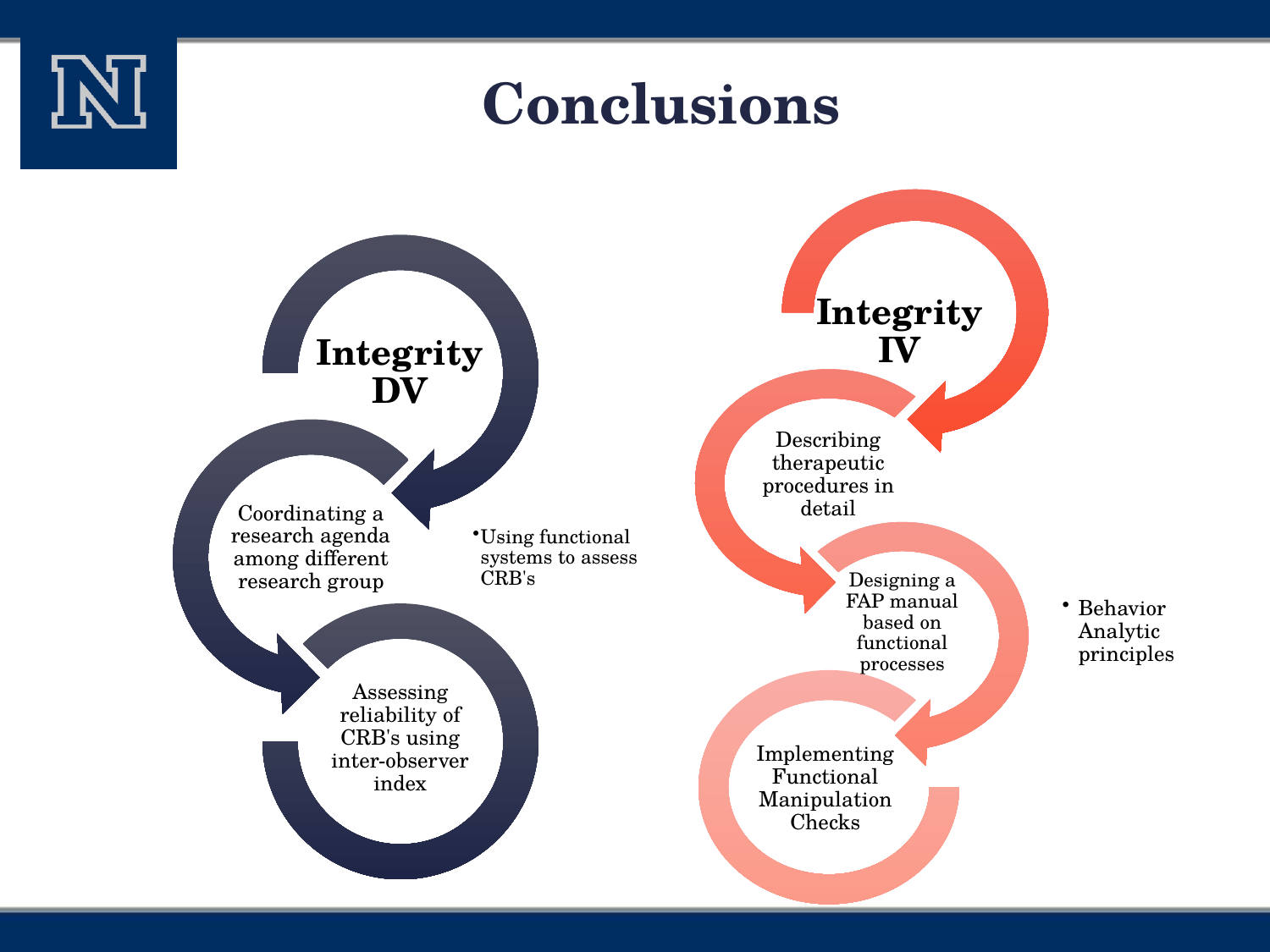

# Conclusions
Integrity IV
Describing therapeutic procedures in detail
Behavior Analytic principles
Designing a FAP manual based on functional processes
Implementing Functional Manipulation Checks
Integrity DV
Using functional systems to assess CRB's
Coordinating a research agenda among different research group
Assessing reliability of CRB's using inter-observer index